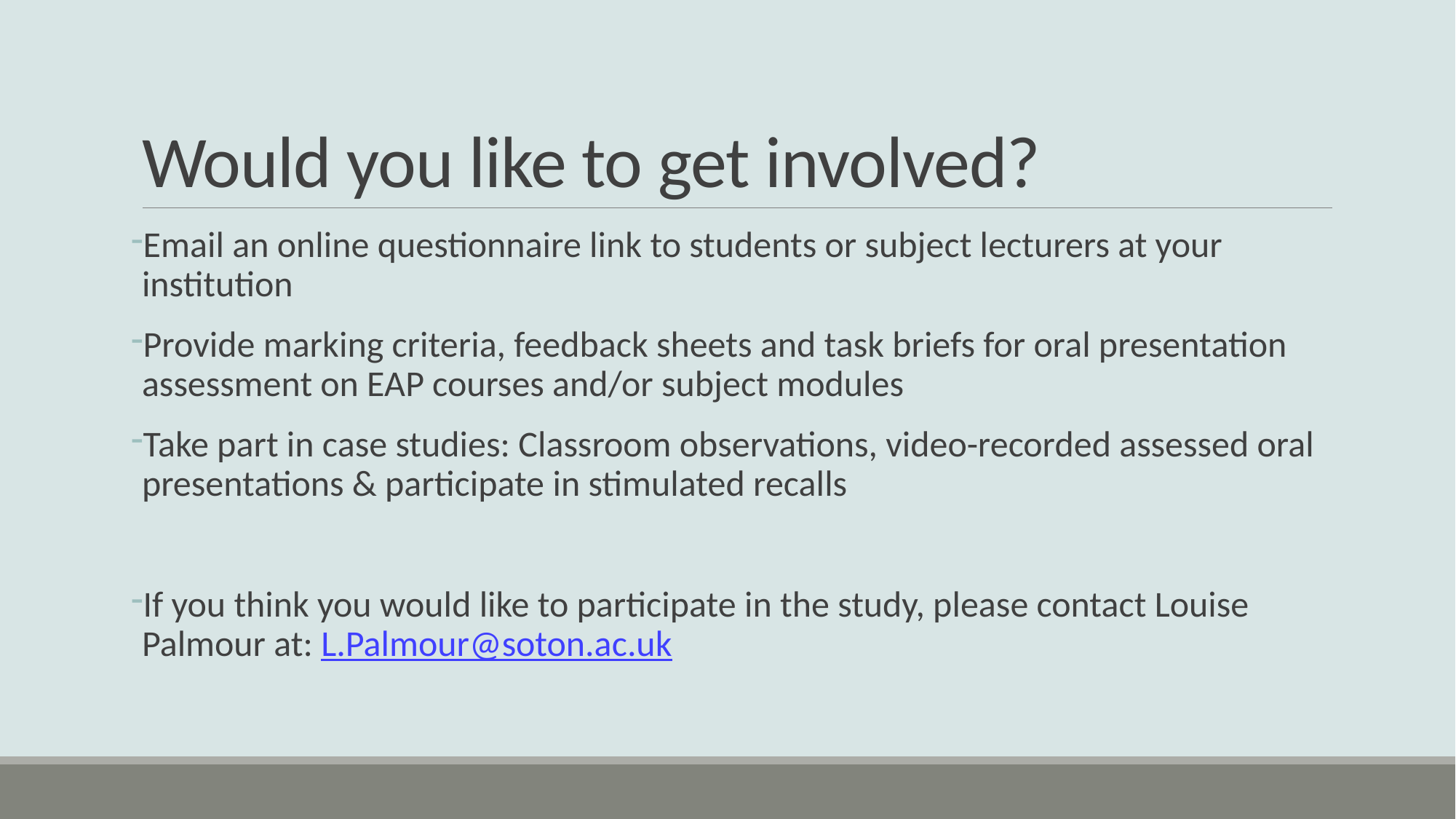

# Would you like to get involved?
Email an online questionnaire link to students or subject lecturers at your institution
Provide marking criteria, feedback sheets and task briefs for oral presentation assessment on EAP courses and/or subject modules
Take part in case studies: Classroom observations, video-recorded assessed oral presentations & participate in stimulated recalls

If you think you would like to participate in the study, please contact Louise Palmour at: L.Palmour@soton.ac.uk